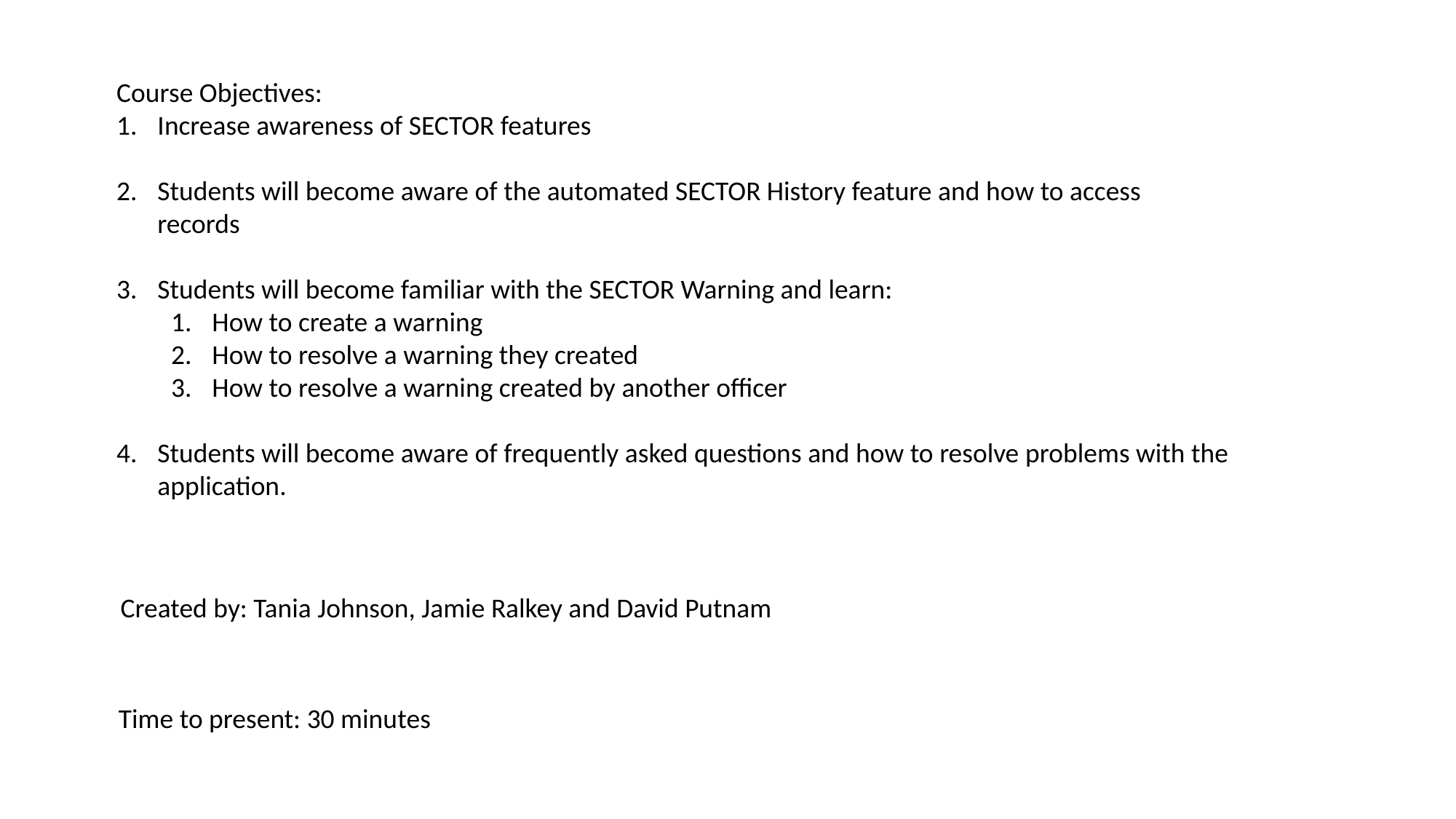

Course Objectives:
Increase awareness of SECTOR features

Students will become aware of the automated SECTOR History feature and how to access records

Students will become familiar with the SECTOR Warning and learn:
How to create a warning
How to resolve a warning they created
How to resolve a warning created by another officer

Students will become aware of frequently asked questions and how to resolve problems with the application.

Created by: Tania Johnson, Jamie Ralkey and David Putnam
Time to present: 30 minutes